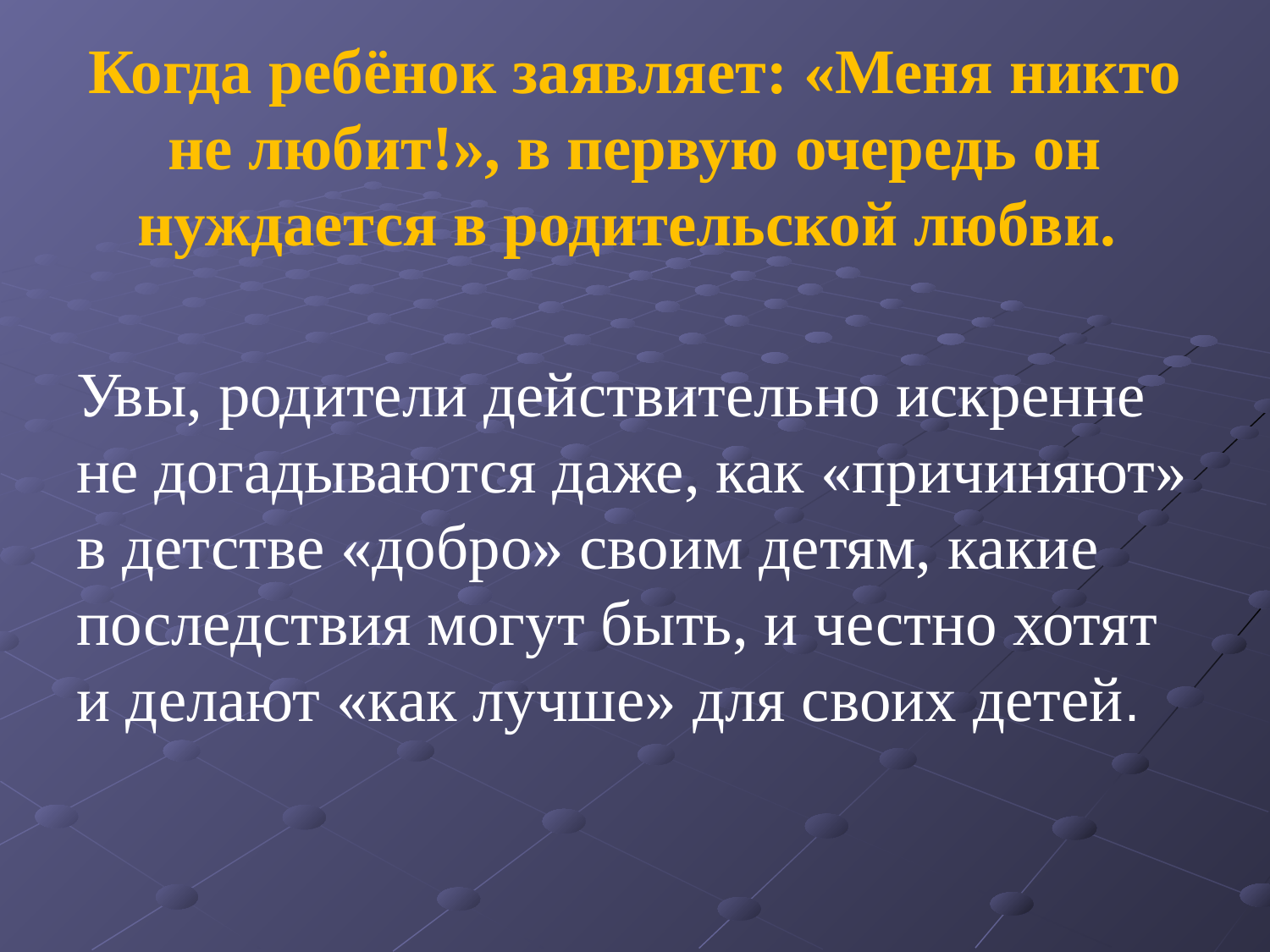

# Когда ребёнок заявляет: «Меня никто не любит!», в первую очередь он нуждается в родительской любви.
Увы, родители действительно искренне не догадываются даже, как «причиняют» в детстве «добро» своим детям, какие последствия могут быть, и честно хотят и делают «как лучше» для своих детей.